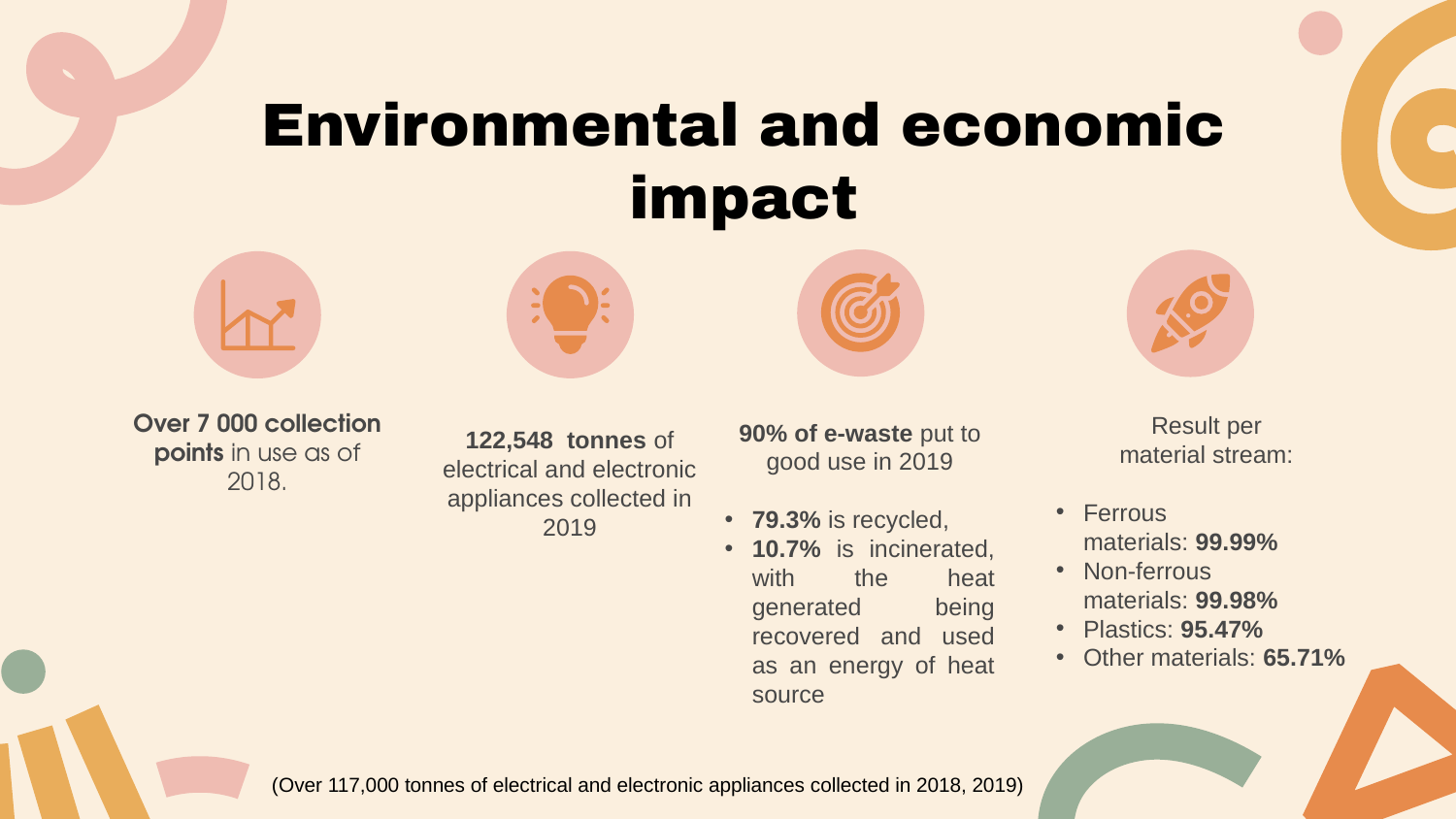

# Environmental and economic impact

Result per
material stream:

Ferrous materials: 99.99%
Non-ferrous materials: 99.98%
Plastics: 95.47%
Other materials: 65.71%
Over 7 000 collection points in use as of 2018.
122,548  tonnes of electrical and electronic
appliances collected in 2019
90% of e-waste put to good use in 2019

79.3% is recycled,
10.7% is incinerated, with the heat generated being recovered and used as an energy of heat source
(Over 117,000 tonnes of electrical and electronic appliances collected in 2018, 2019)